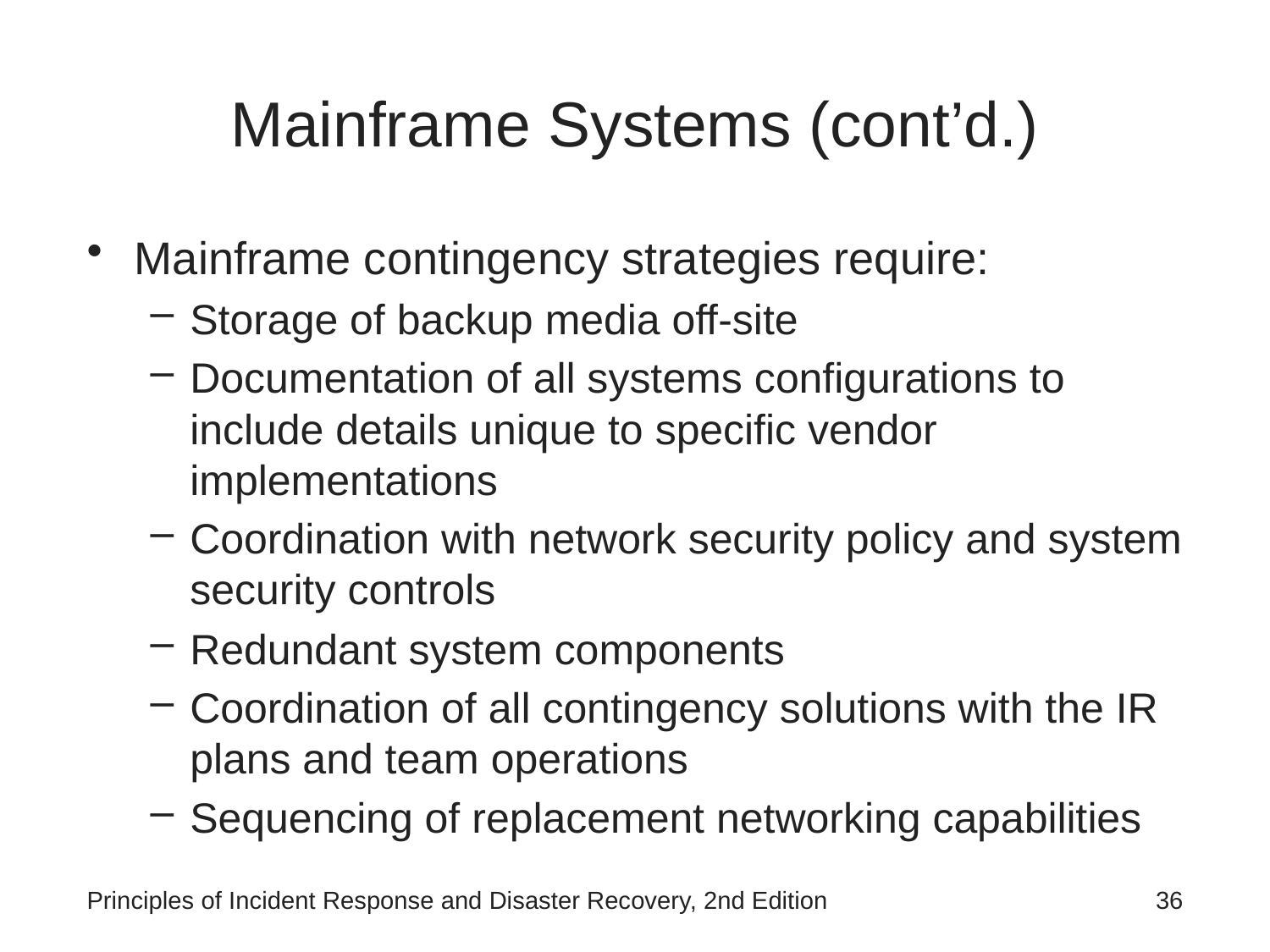

# Mainframe Systems (cont’d.)
Mainframe contingency strategies require:
Storage of backup media off-site
Documentation of all systems configurations to include details unique to specific vendor implementations
Coordination with network security policy and system security controls
Redundant system components
Coordination of all contingency solutions with the IR plans and team operations
Sequencing of replacement networking capabilities
Principles of Incident Response and Disaster Recovery, 2nd Edition
36